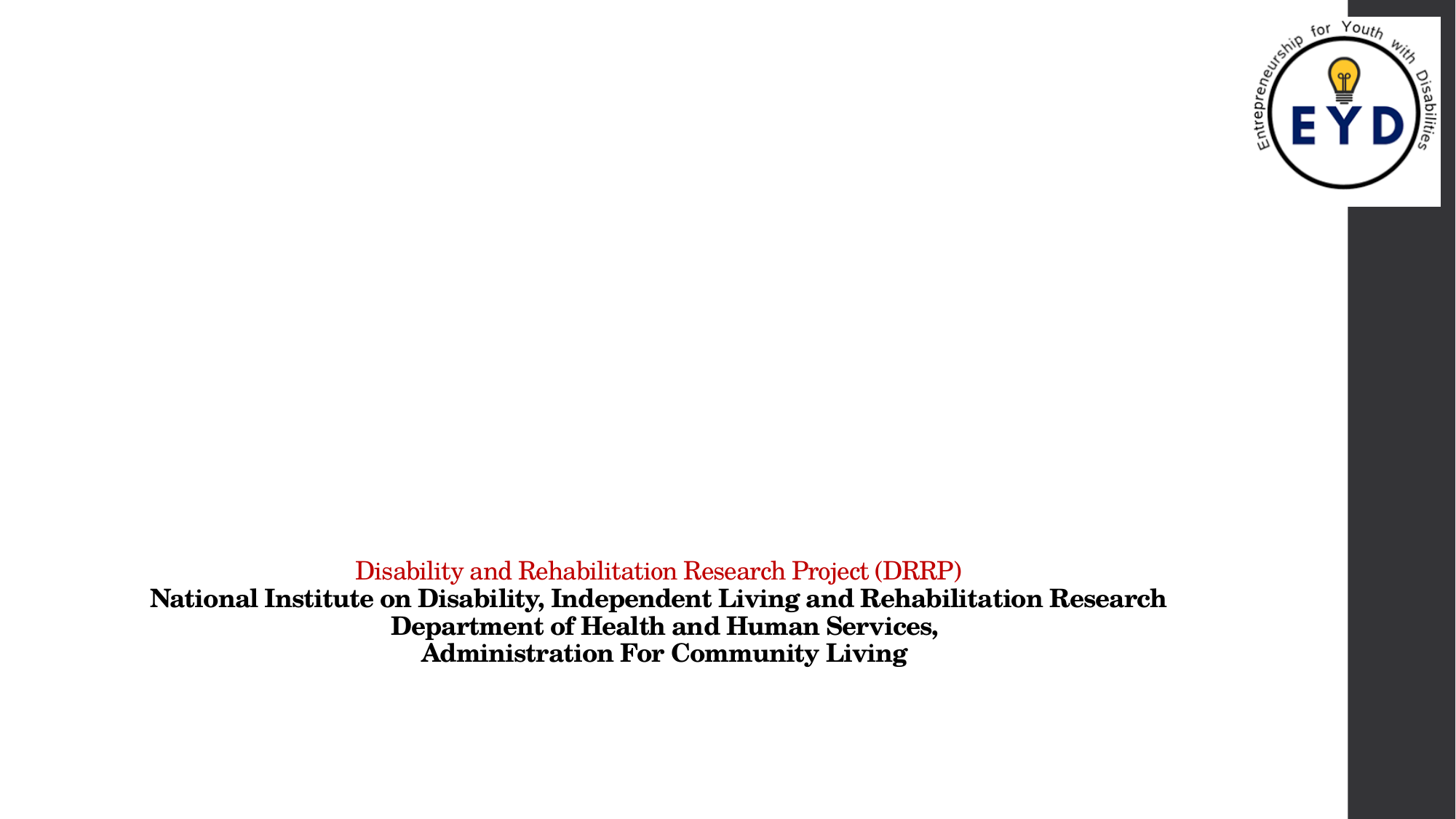

# Disability and Rehabilitation Research Project (DRRP) National Institute on Disability, Independent Living and Rehabilitation Research Department of Health and Human Services, Administration For Community Living